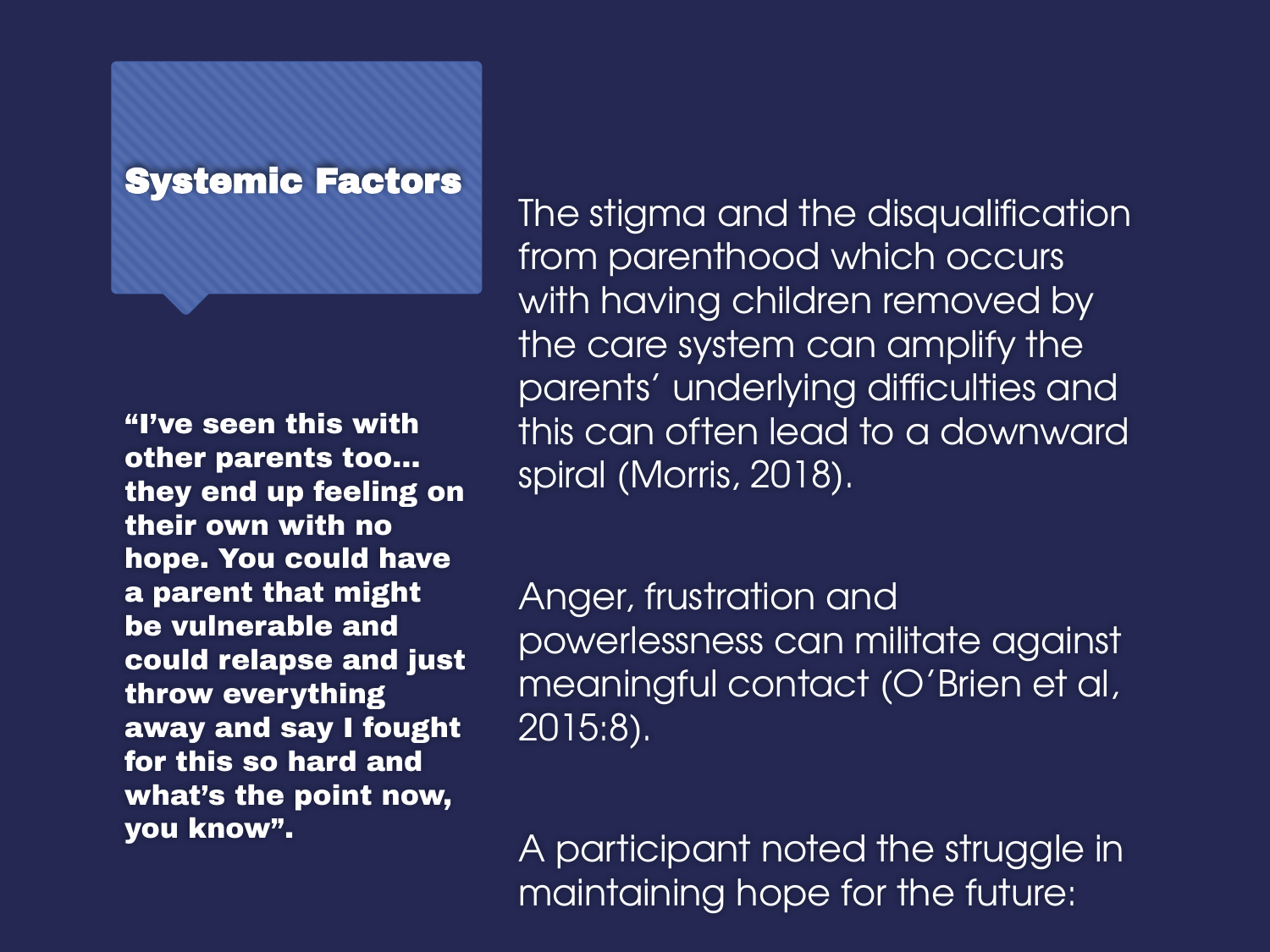

The stigma and the disqualification from parenthood which occurs with having children removed by the care system can amplify the parents’ underlying difficulties and this can often lead to a downward spiral (Morris, 2018).

Anger, frustration and powerlessness can militate against meaningful contact (O’Brien et al, 2015:8).

A participant noted the struggle in maintaining hope for the future:

# Systemic Factors
“I’ve seen this with other parents too… they end up feeling on their own with no hope. You could have a parent that might be vulnerable and could relapse and just throw everything away and say I fought for this so hard and what’s the point now, you know”.